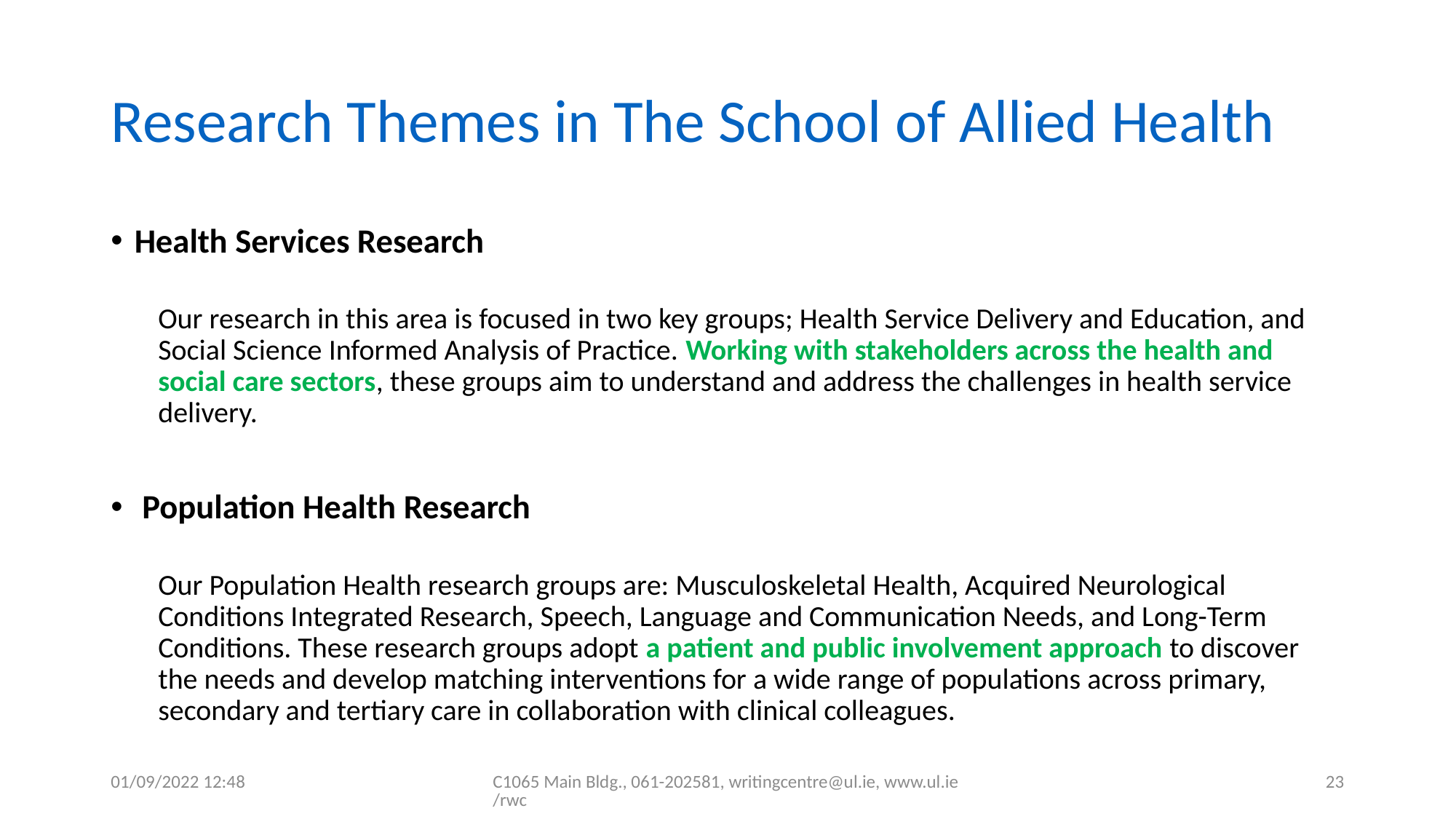

# Research Themes in The School of Allied Health
Health Services Research

Our research in this area is focused in two key groups; Health Service Delivery and Education, and Social Science Informed Analysis of Practice. Working with stakeholders across the health and social care sectors, these groups aim to understand and address the challenges in health service delivery.

 Population Health Research

Our Population Health research groups are: Musculoskeletal Health, Acquired Neurological Conditions Integrated Research, Speech, Language and Communication Needs, and Long-Term Conditions. These research groups adopt a patient and public involvement approach to discover the needs and develop matching interventions for a wide range of populations across primary, secondary and tertiary care in collaboration with clinical colleagues.
01/09/2022 12:48
C1065 Main Bldg., 061-202581, writingcentre@ul.ie, www.ul.ie/rwc
23